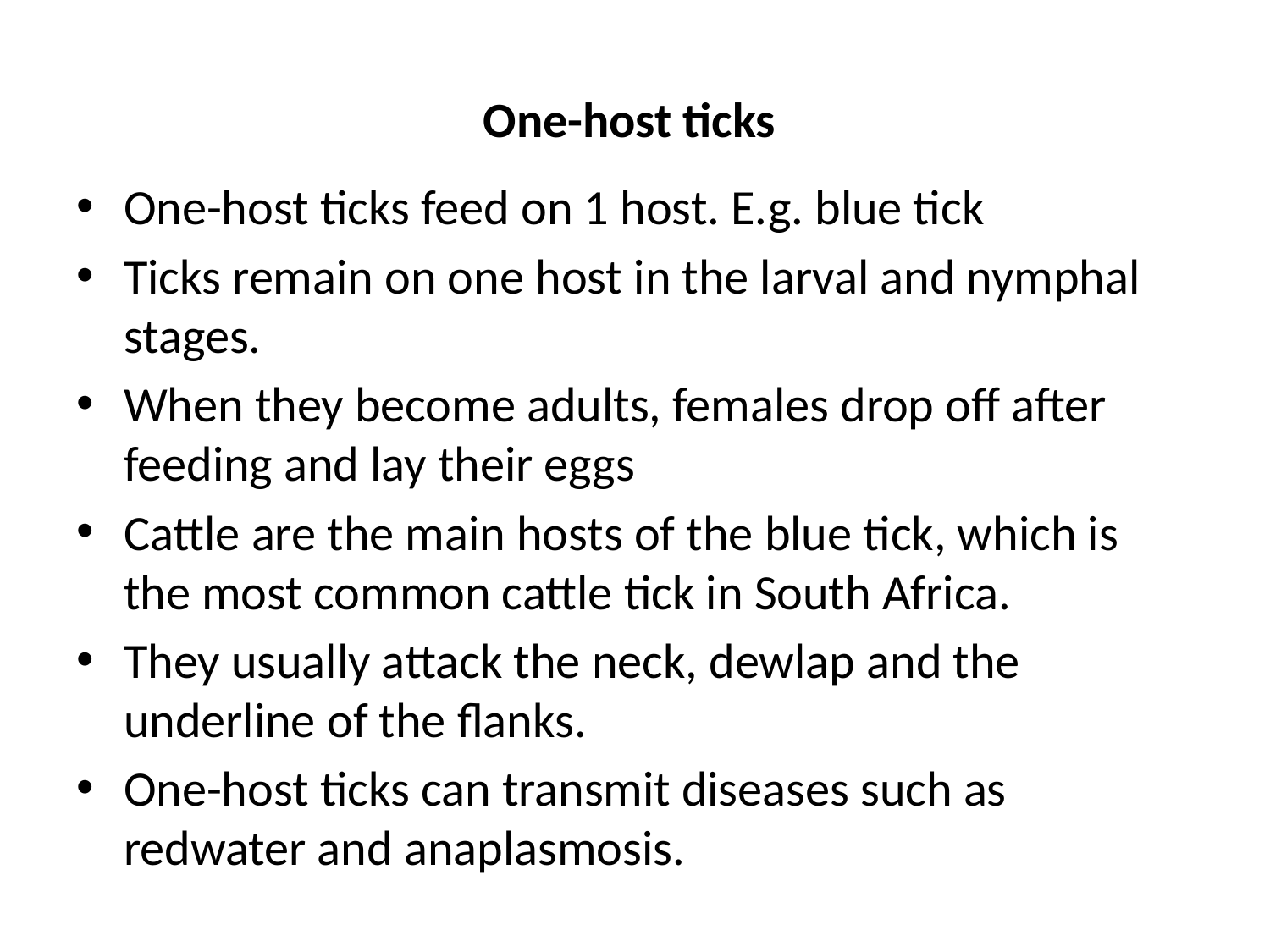

# One-host ticks
One-host ticks feed on 1 host. E.g. blue tick
Ticks remain on one host in the larval and nymphal stages.
When they become adults, females drop off after feeding and lay their eggs
Cattle are the main hosts of the blue tick, which is the most common cattle tick in South Africa.
They usually attack the neck, dewlap and the underline of the flanks.
One-host ticks can transmit diseases such as redwater and anaplasmosis.